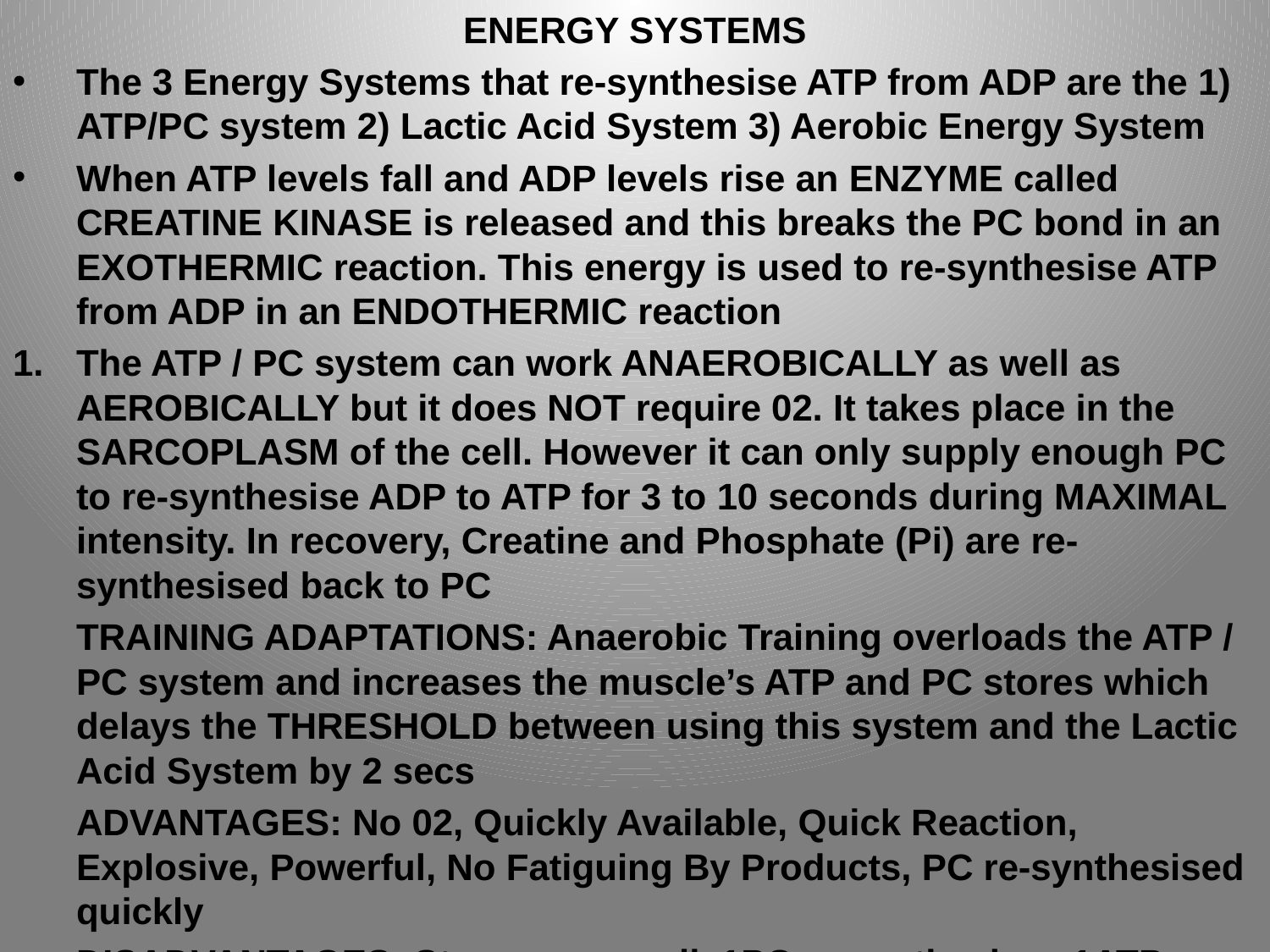

ENERGY SYSTEMS
The 3 Energy Systems that re-synthesise ATP from ADP are the 1) ATP/PC system 2) Lactic Acid System 3) Aerobic Energy System
When ATP levels fall and ADP levels rise an ENZYME called CREATINE KINASE is released and this breaks the PC bond in an EXOTHERMIC reaction. This energy is used to re-synthesise ATP from ADP in an ENDOTHERMIC reaction
The ATP / PC system can work ANAEROBICALLY as well as AEROBICALLY but it does NOT require 02. It takes place in the SARCOPLASM of the cell. However it can only supply enough PC to re-synthesise ADP to ATP for 3 to 10 seconds during MAXIMAL intensity. In recovery, Creatine and Phosphate (Pi) are re-synthesised back to PC
	TRAINING ADAPTATIONS: Anaerobic Training overloads the ATP / PC system and increases the muscle’s ATP and PC stores which delays the THRESHOLD between using this system and the Lactic Acid System by 2 secs
	ADVANTAGES: No 02, Quickly Available, Quick Reaction, Explosive, Powerful, No Fatiguing By Products, PC re-synthesised quickly
	DISADVANTAGES: Stores are small, 1PC re-synthesises 1ATP, Only energy for 8 – 10 secs